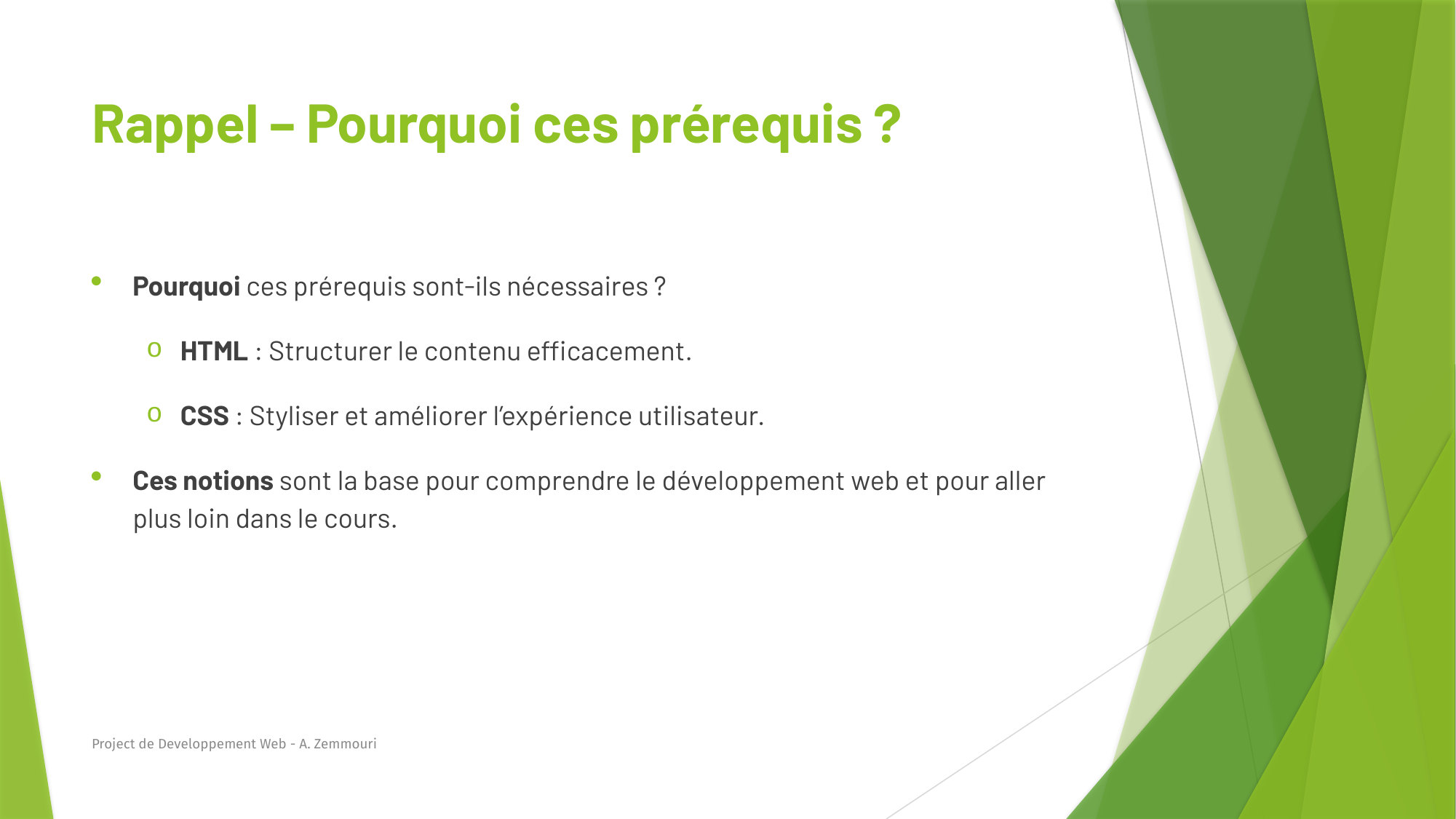

# Rappel – Pourquoi ces prérequis ?
Pourquoi ces prérequis sont-ils nécessaires ?
HTML : Structurer le contenu efficacement.
CSS : Styliser et améliorer l’expérience utilisateur.
Ces notions sont la base pour comprendre le développement web et pour aller plus loin dans le cours.

Project de Developpement Web - A. Zemmouri